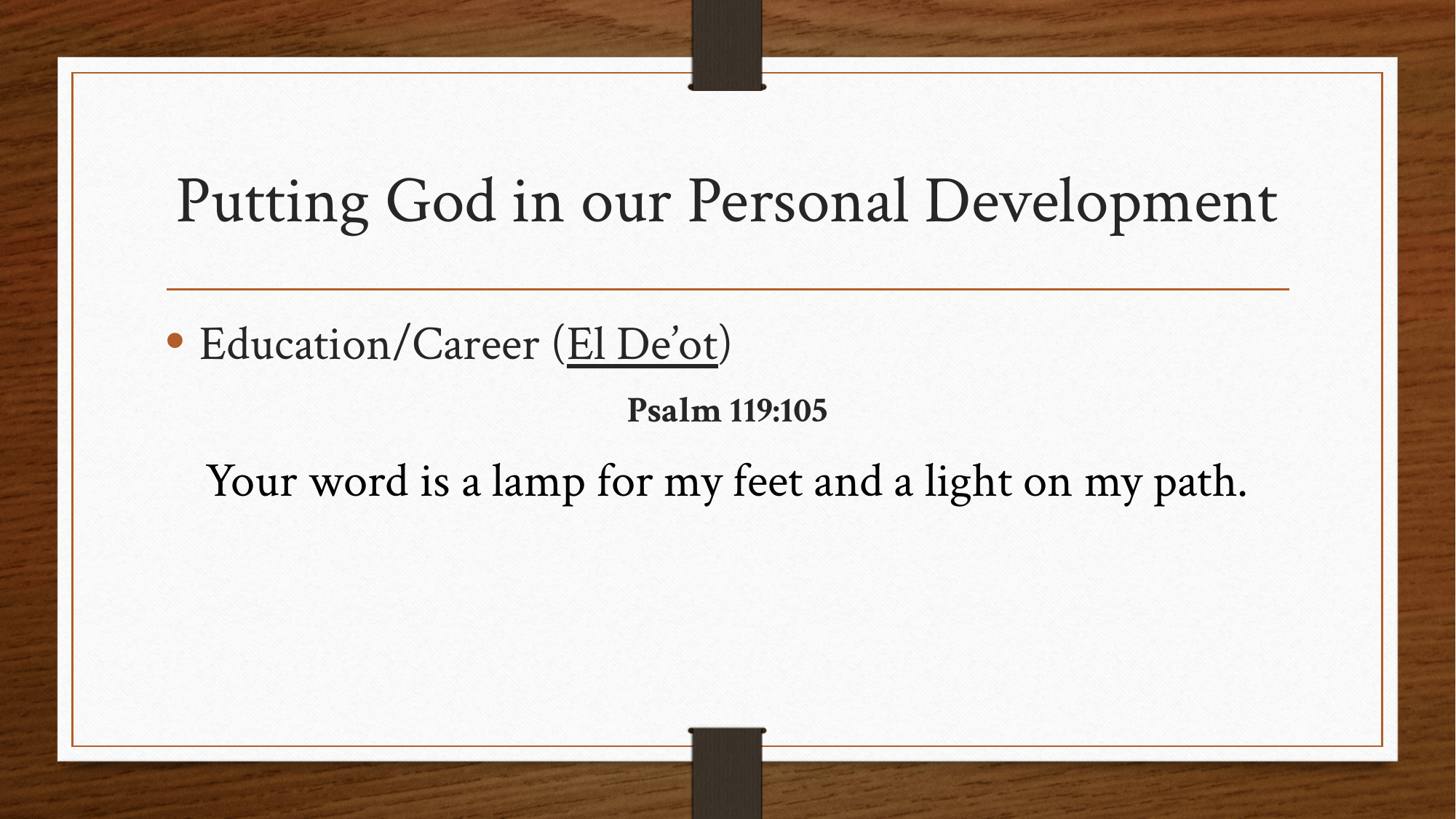

# Putting God in our Personal Development
Education/Career (El De’ot)
Psalm 119:105
Your word is a lamp for my feet and a light on my path.